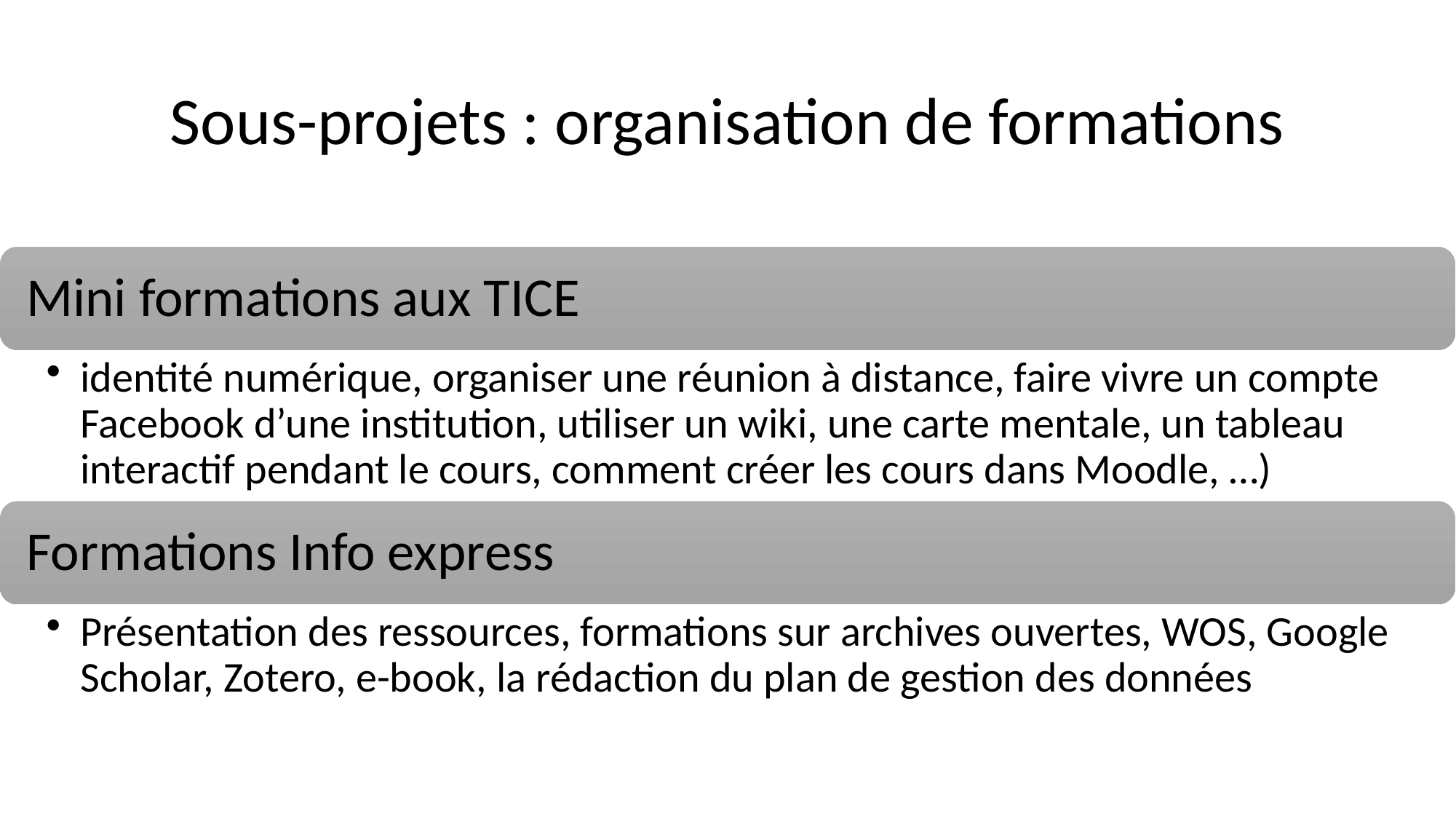

# Sous-projets : organisation de formations
Mini formations aux TICE
identité numérique, organiser une réunion à distance, faire vivre un compte Facebook d’une institution, utiliser un wiki, une carte mentale, un tableau interactif pendant le cours, comment créer les cours dans Moodle, …)
Formations Info express
Présentation des ressources, formations sur archives ouvertes, WOS, Google Scholar, Zotero, e-book, la rédaction du plan de gestion des données